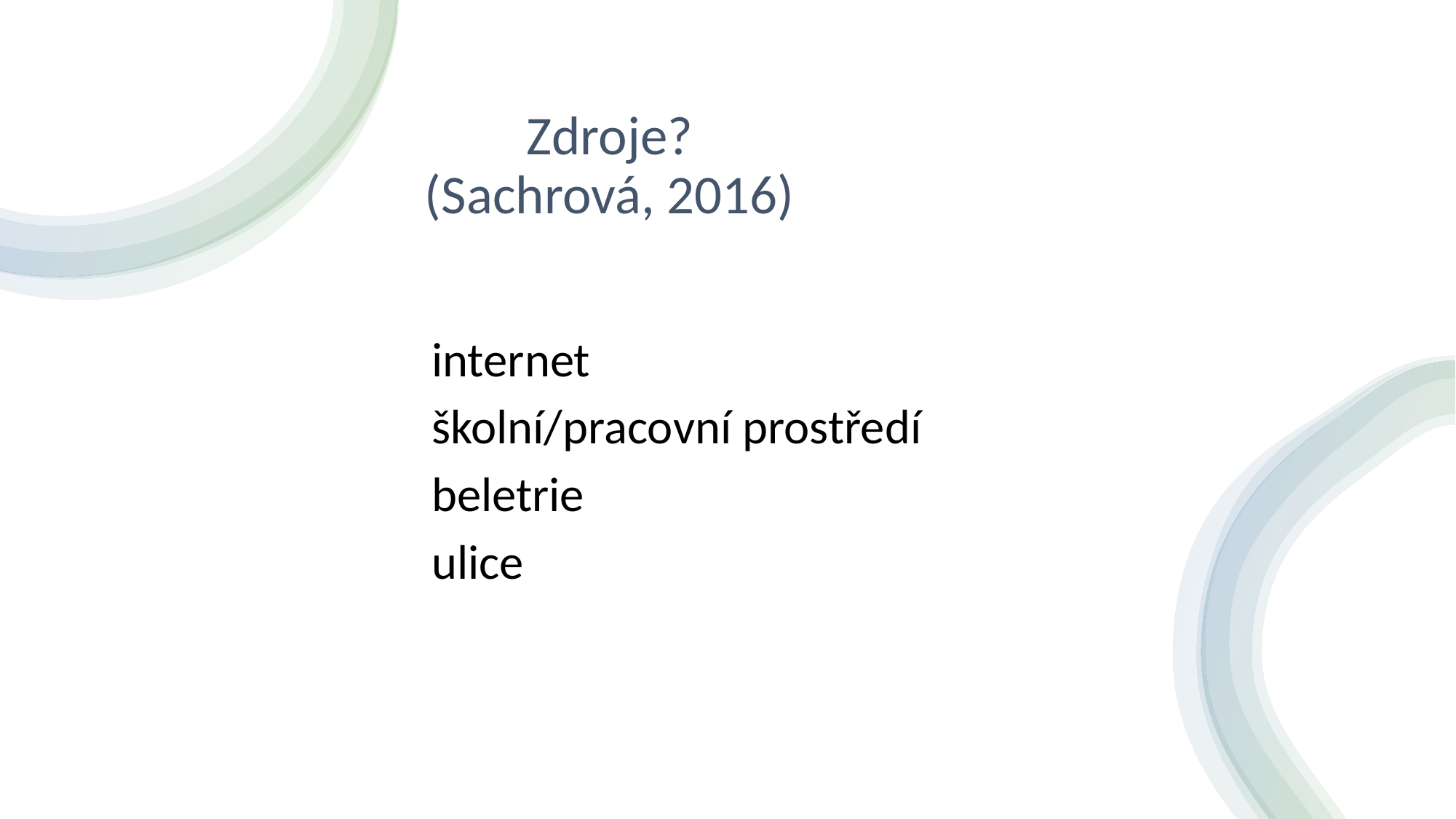

# Zdroje? (Sachrová, 2016)
internet
školní/pracovní prostředí
beletrie
ulice